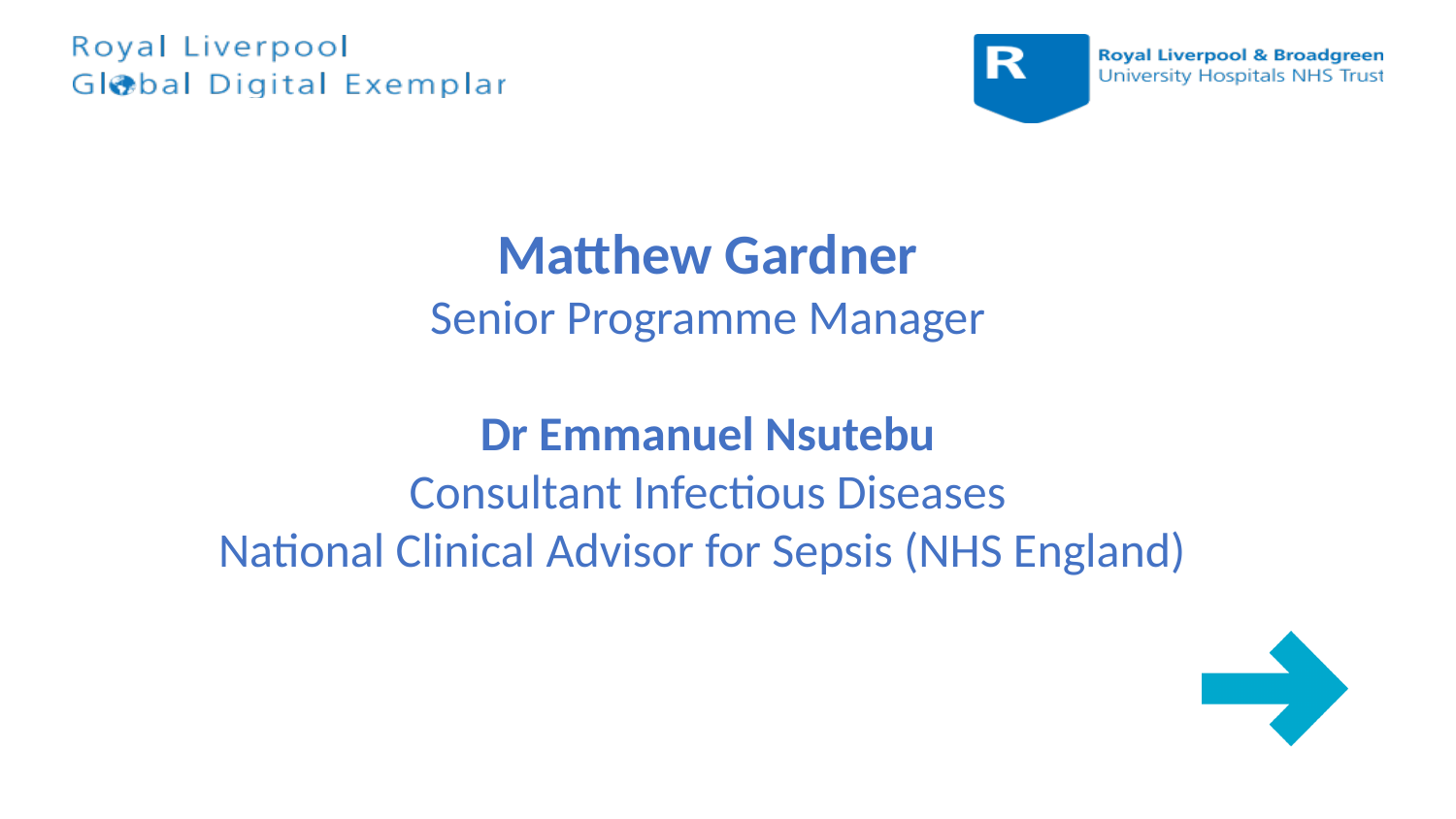

# Matthew Gardner Senior Programme Manager Dr Emmanuel Nsutebu Consultant Infectious Diseases National Clinical Advisor for Sepsis (NHS England)